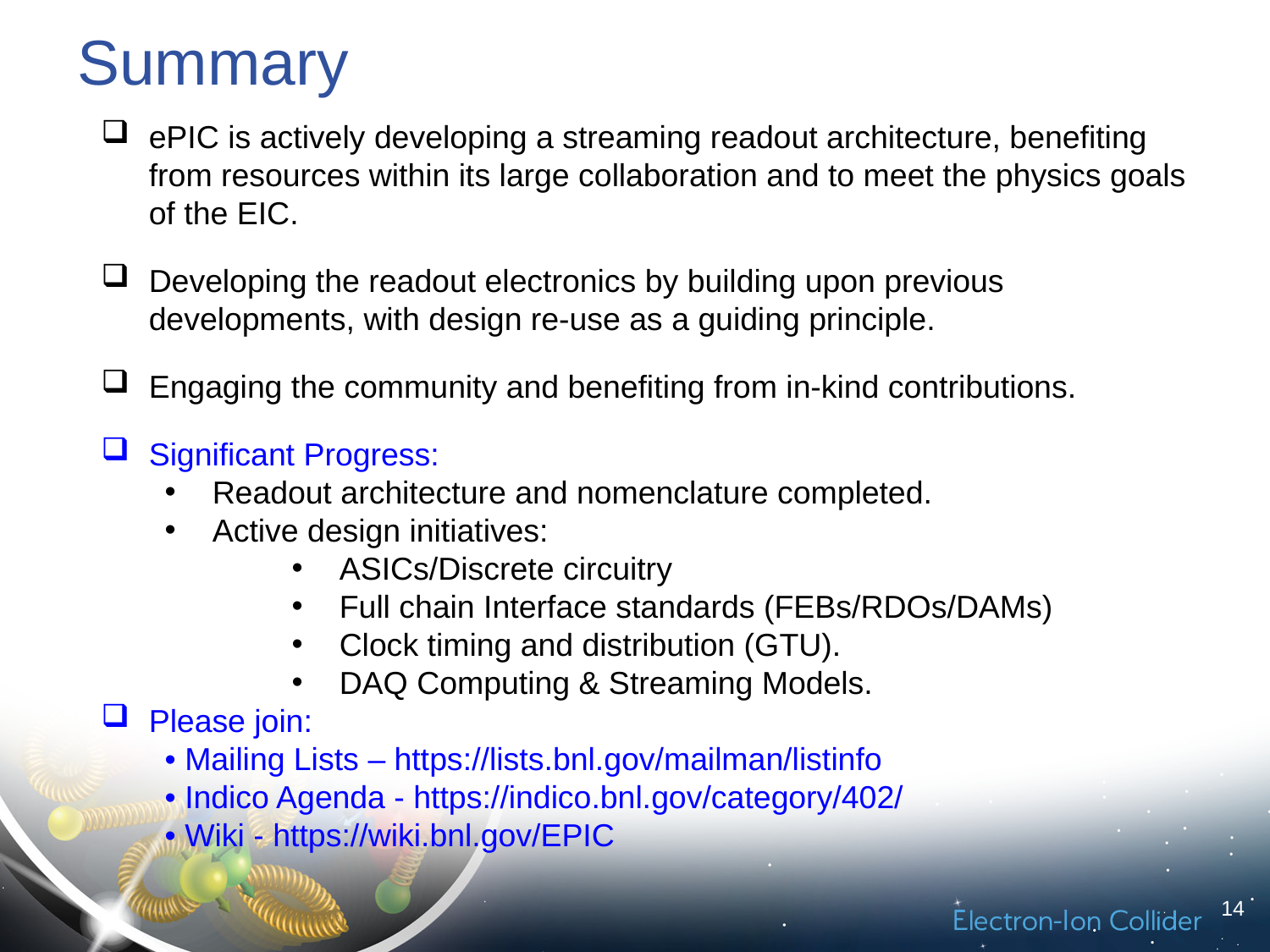

# Summary
ePIC is actively developing a streaming readout architecture, benefiting from resources within its large collaboration and to meet the physics goals of the EIC.

Developing the readout electronics by building upon previous developments, with design re-use as a guiding principle.

Engaging the community and benefiting from in-kind contributions.

Significant Progress:
Readout architecture and nomenclature completed.
Active design initiatives:
ASICs/Discrete circuitry
Full chain Interface standards (FEBs/RDOs/DAMs)
Clock timing and distribution (GTU).
DAQ Computing & Streaming Models.
Please join:
• Mailing Lists – https://lists.bnl.gov/mailman/listinfo
• Indico Agenda - https://indico.bnl.gov/category/402/
• Wiki - https://wiki.bnl.gov/EPIC

14